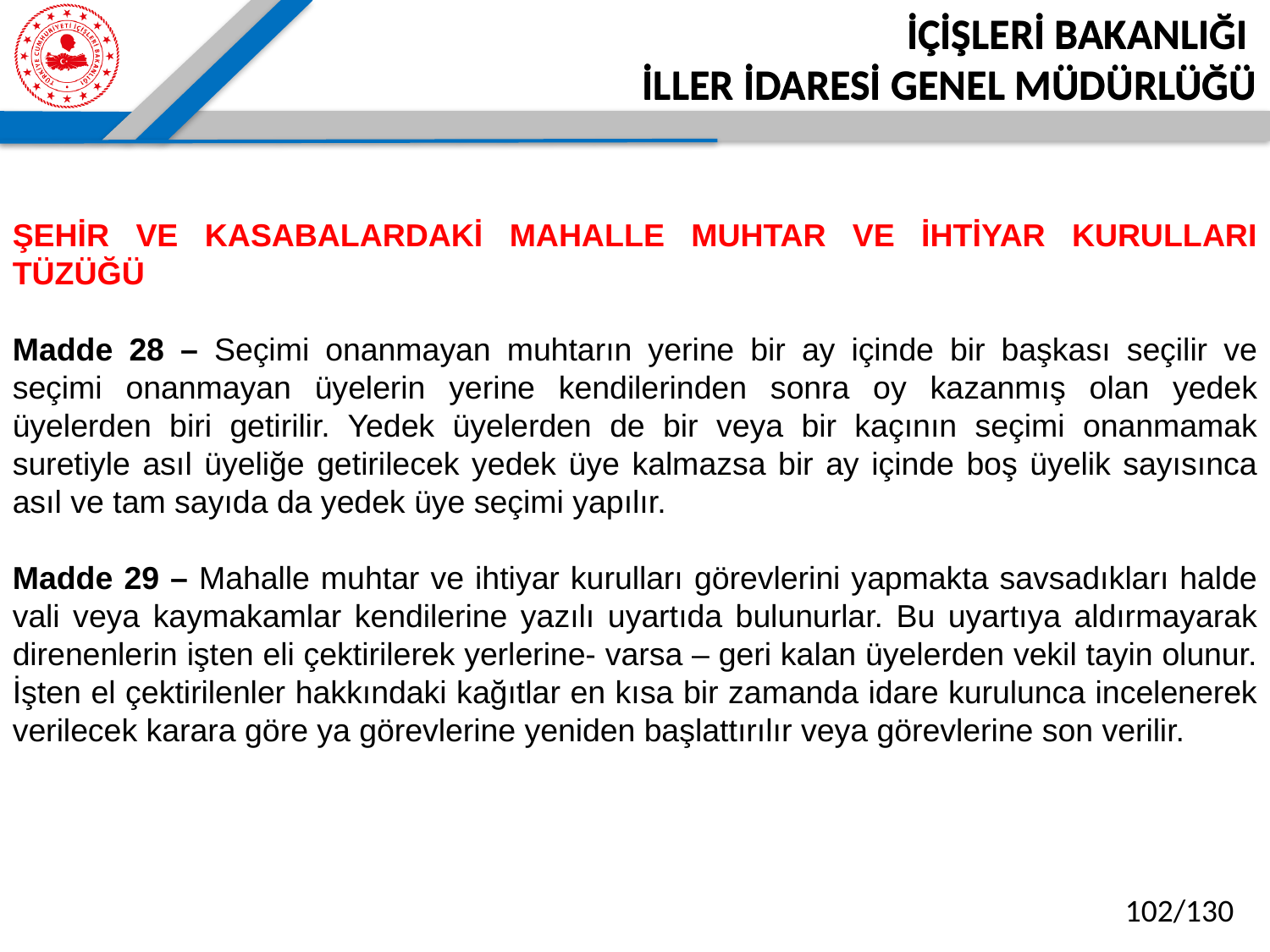

İÇİŞLERİ BAKANLIĞI
İLLER İDARESİ GENEL MÜDÜRLÜĞÜ

ŞEHİR VE KASABALARDAKİ MAHALLE MUHTAR VE İHTİYAR KURULLARI TÜZÜĞÜ

Madde 28 – Seçimi onanmayan muhtarın yerine bir ay içinde bir başkası seçilir ve seçimi onanmayan üyelerin yerine kendilerinden sonra oy kazanmış olan yedek üyelerden biri getirilir. Yedek üyelerden de bir veya bir kaçının seçimi onanmamak suretiyle asıl üyeliğe getirilecek yedek üye kalmazsa bir ay içinde boş üyelik sayısınca asıl ve tam sayıda da yedek üye seçimi yapılır.

Madde 29 – Mahalle muhtar ve ihtiyar kurulları görevlerini yapmakta savsadıkları halde vali veya kaymakamlar kendilerine yazılı uyartıda bulunurlar. Bu uyartıya aldırmayarak direnenlerin işten eli çektirilerek yerlerine- varsa – geri kalan üyelerden vekil tayin olunur.
İşten el çektirilenler hakkındaki kağıtlar en kısa bir zamanda idare kurulunca incelenerek verilecek karara göre ya görevlerine yeniden başlattırılır veya görevlerine son verilir.